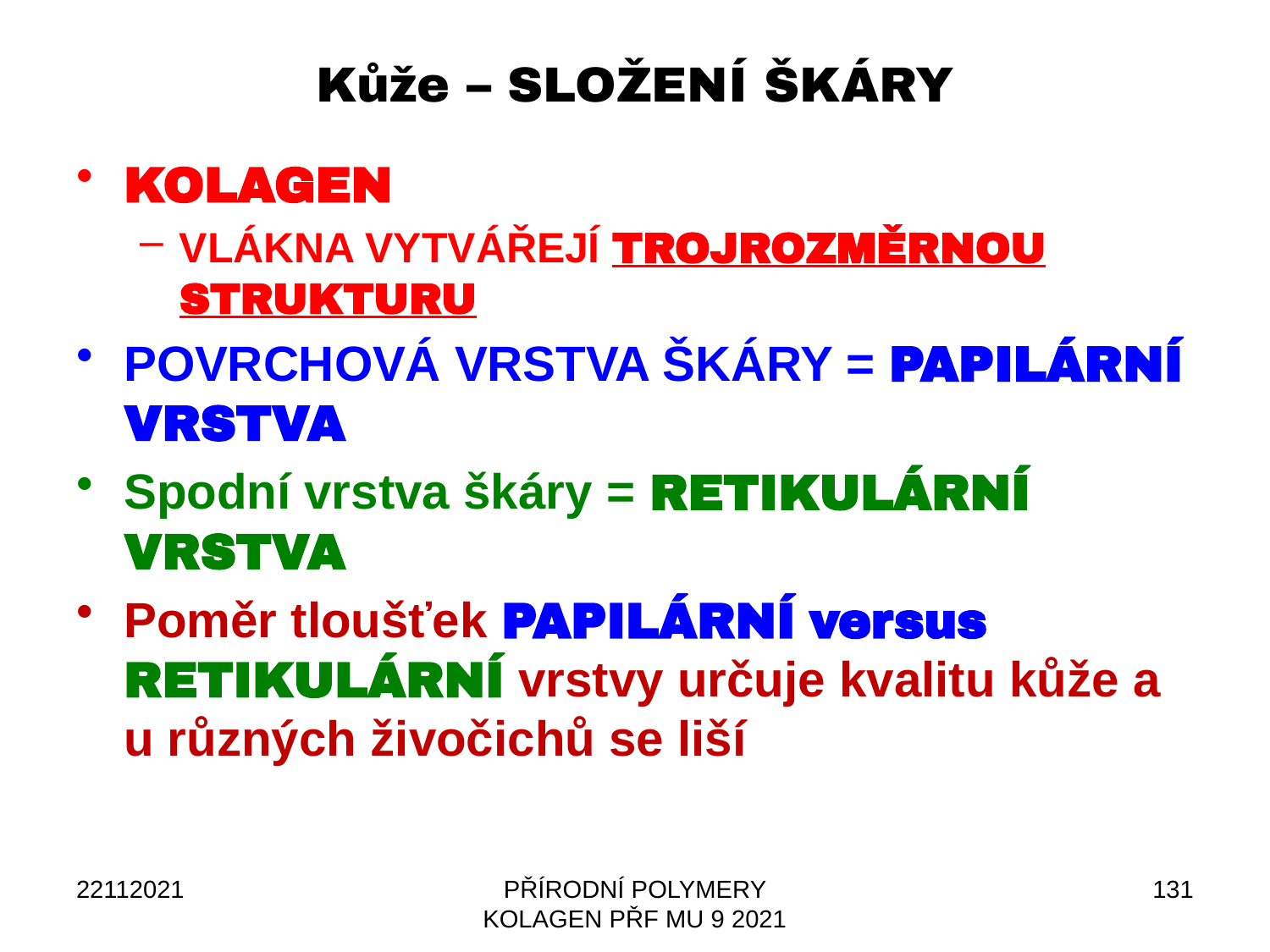

Detail
Technická želatina

# Kůže – SLOŽENÍ ŠKÁRY
KOLAGEN
VLÁKNA VYTVÁŘEJÍ TROJROZMĚRNOU STRUKTURU
POVRCHOVÁ VRSTVA ŠKÁRY = PAPILÁRNÍ VRSTVA
Spodní vrstva škáry = RETIKULÁRNÍ VRSTVA
Poměr tloušťek PAPILÁRNÍ versus RETIKULÁRNÍ vrstvy určuje kvalitu kůže a u různých živočichů se liší

22112021
PŘÍRODNÍ POLYMERY KOLAGEN PŘF MU 9 2021
131